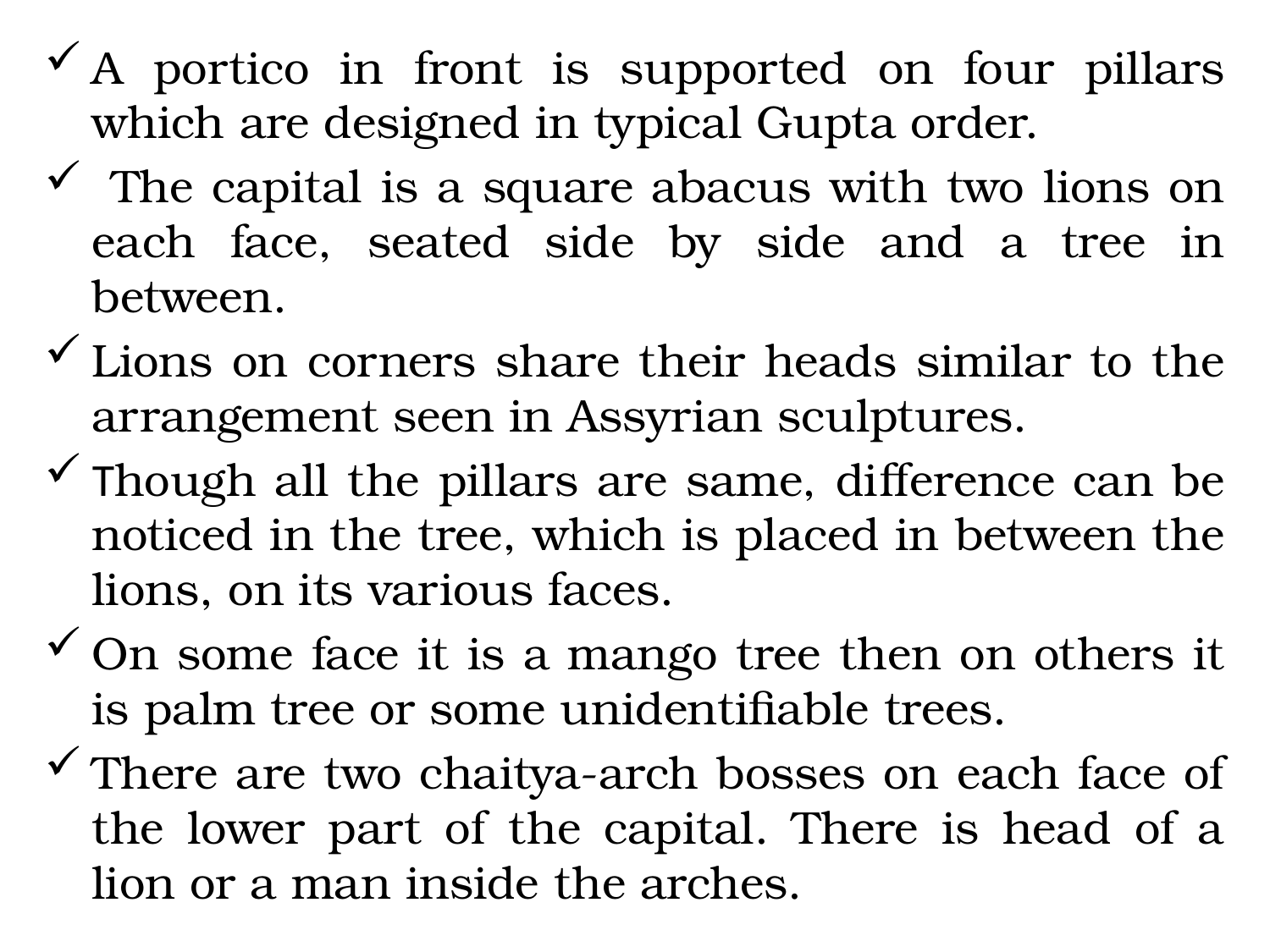

A portico in front is supported on four pillars which are designed in typical Gupta order.
 The capital is a square abacus with two lions on each face, seated side by side and a tree in between.
Lions on corners share their heads similar to the arrangement seen in Assyrian sculptures.
Though all the pillars are same, difference can be noticed in the tree, which is placed in between the lions, on its various faces.
On some face it is a mango tree then on others it is palm tree or some unidentifiable trees.
There are two chaitya-arch bosses on each face of the lower part of the capital. There is head of a lion or a man inside the arches.